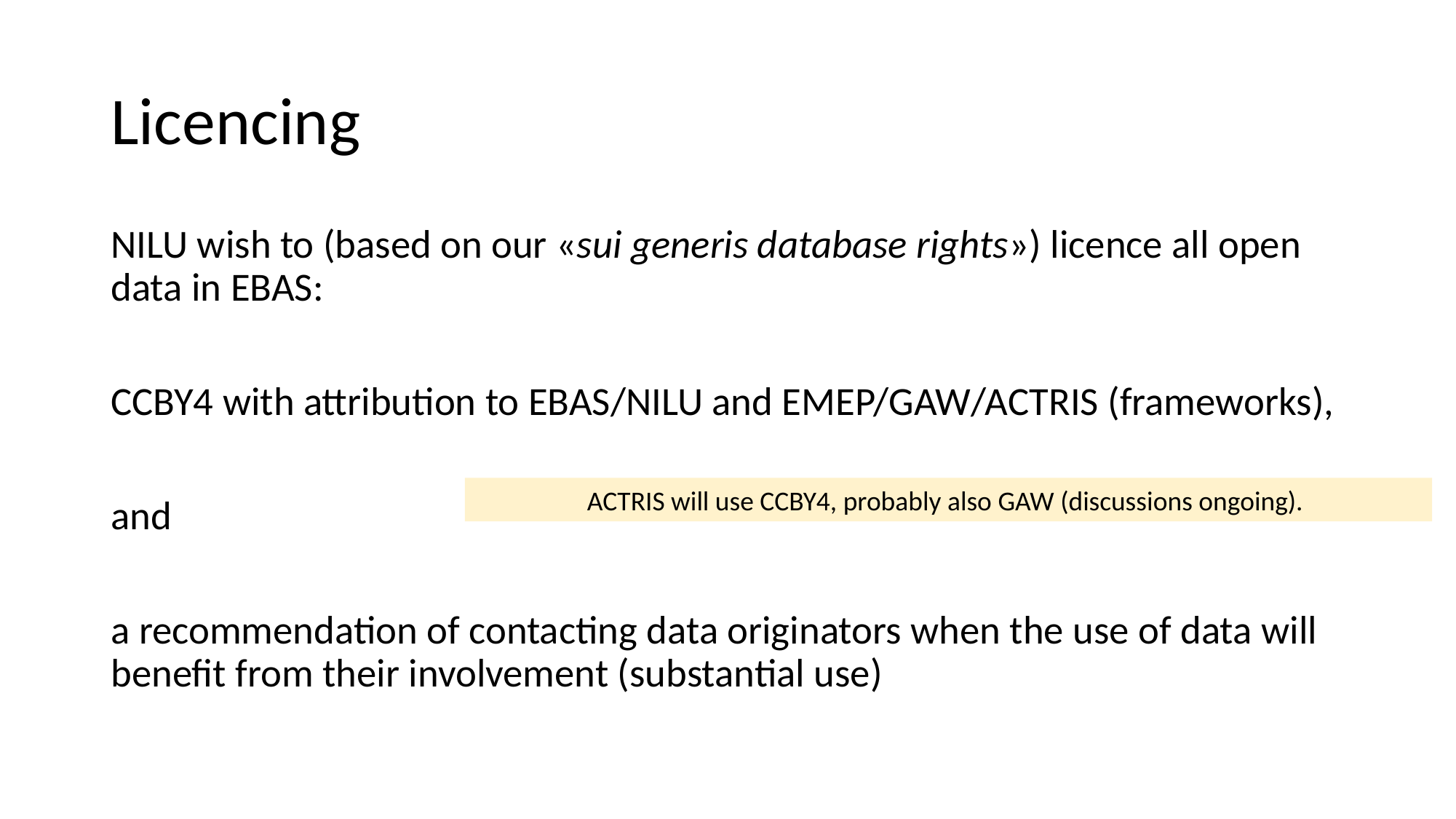

# Licencing
NILU wish to (based on our «sui generis database rights») licence all open data in EBAS:

CCBY4 with attribution to EBAS/NILU and EMEP/GAW/ACTRIS (frameworks),

and

a recommendation of contacting data originators when the use of data will benefit from their involvement (substantial use)
ACTRIS will use CCBY4, probably also GAW (discussions ongoing).